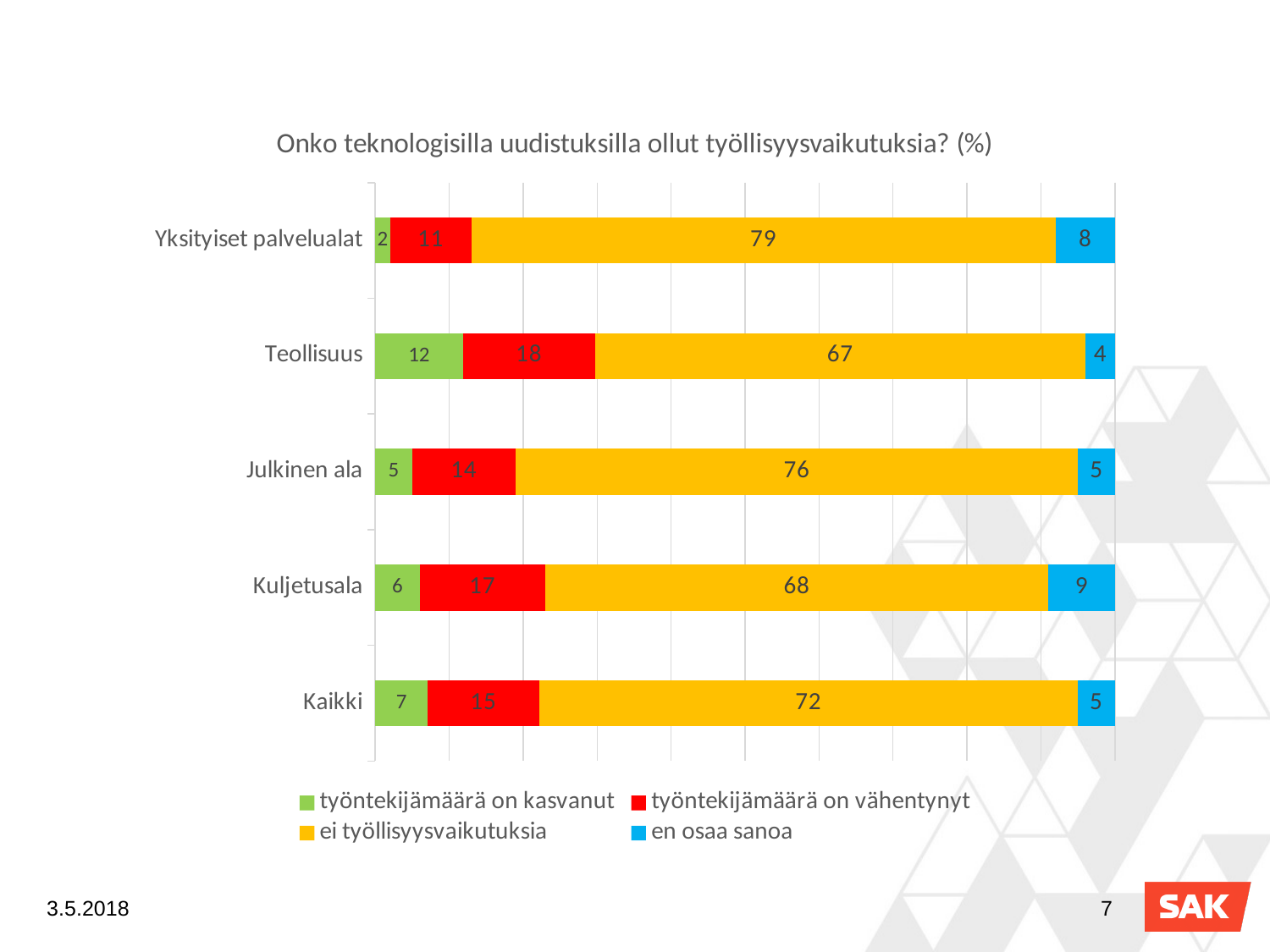

### Chart: Onko teknologisilla uudistuksilla ollut työllisyysvaikutuksia? (%)

| Category | työntekijämäärä on kasvanut | työntekijämäärä on vähentynyt | ei työllisyysvaikutuksia | en osaa sanoa |
|---|---|---|---|---|
| Yksityiset palvelualat | 2.0 | 11.0 | 79.0 | 8.0 |
| Teollisuus | 12.0 | 18.0 | 67.0 | 4.0 |
| Julkinen ala | 5.0 | 14.0 | 76.0 | 5.0 |
| Kuljetusala | 6.0 | 17.0 | 68.0 | 9.0 |
| Kaikki | 7.0 | 15.0 | 72.0 | 5.0 |
3.5.2018
7